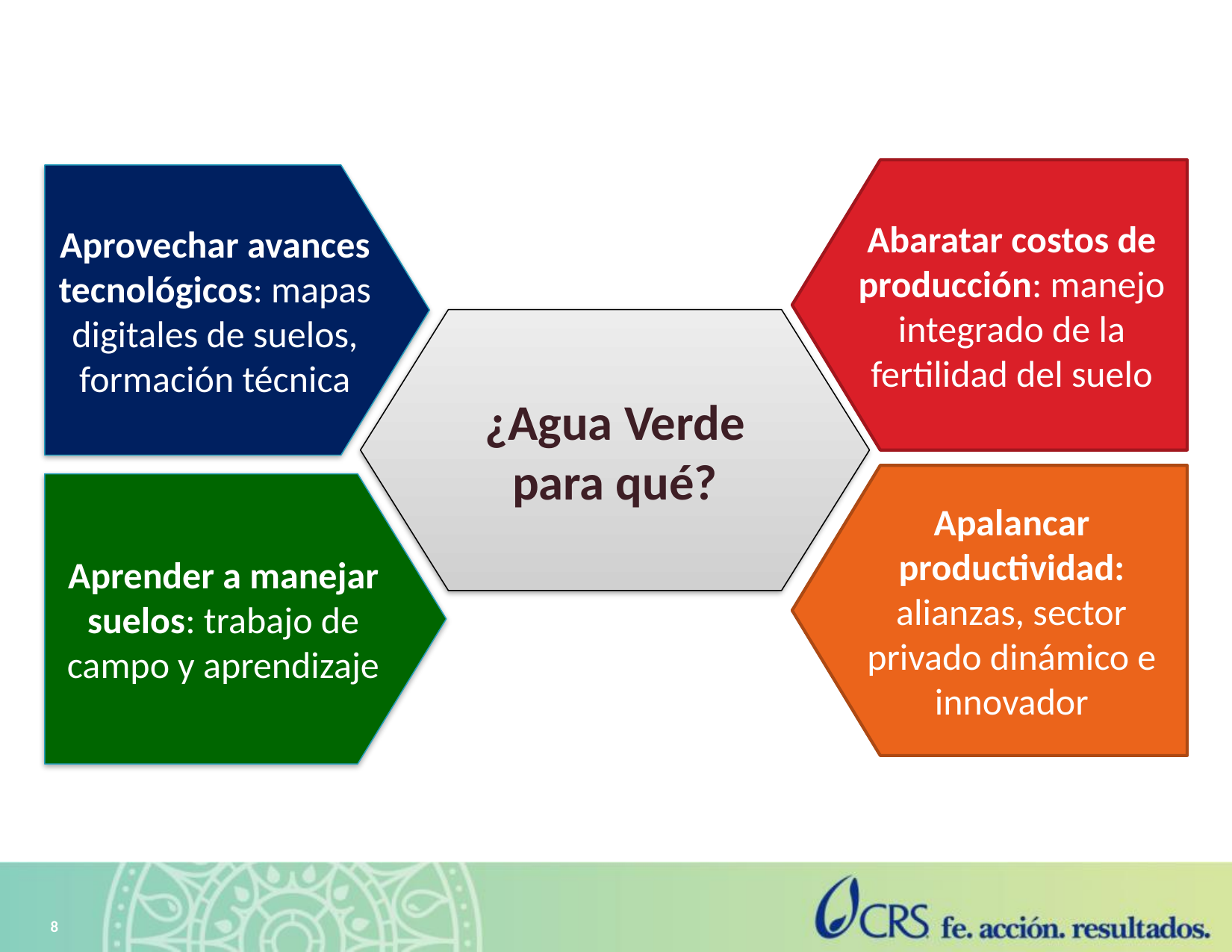

Abaratar costos de producción: manejo integrado de la fertilidad del suelo
Aprovechar avances tecnológicos: mapas digitales de suelos, formación técnica
¿Agua Verde para qué?
Apalancar productividad: alianzas, sector privado dinámico e innovador
Aprender a manejar suelos: trabajo de campo y aprendizaje
8